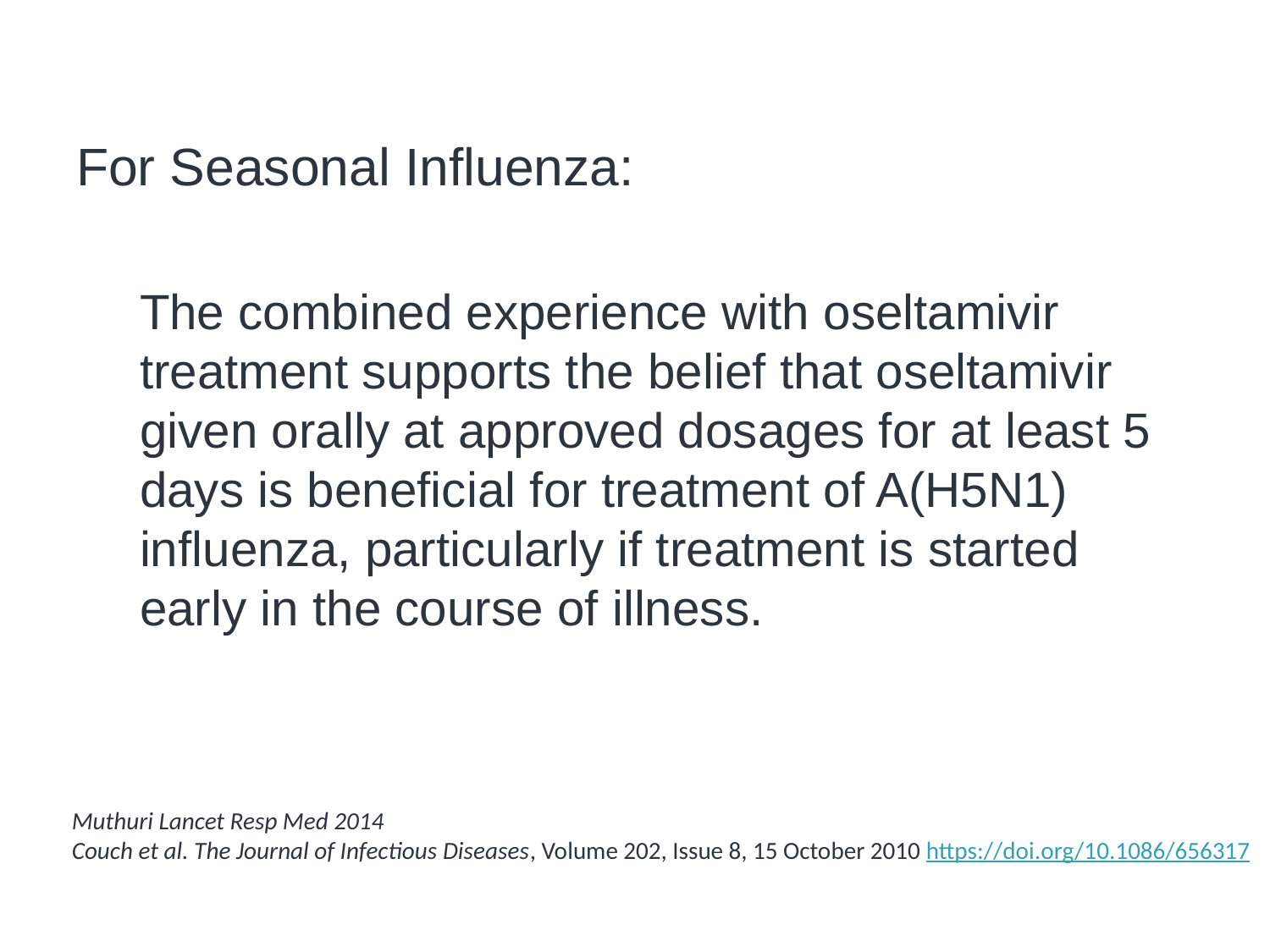

# Oseltamivir: Effectiveness
For Seasonal Influenza:

The combined experience with oseltamivir treatment supports the belief that oseltamivir given orally at approved dosages for at least 5 days is beneficial for treatment of A(H5N1) influenza, particularly if treatment is started early in the course of illness.

Muthuri Lancet Resp Med 2014
Couch et al. The Journal of Infectious Diseases, Volume 202, Issue 8, 15 October 2010 https://doi.org/10.1086/656317